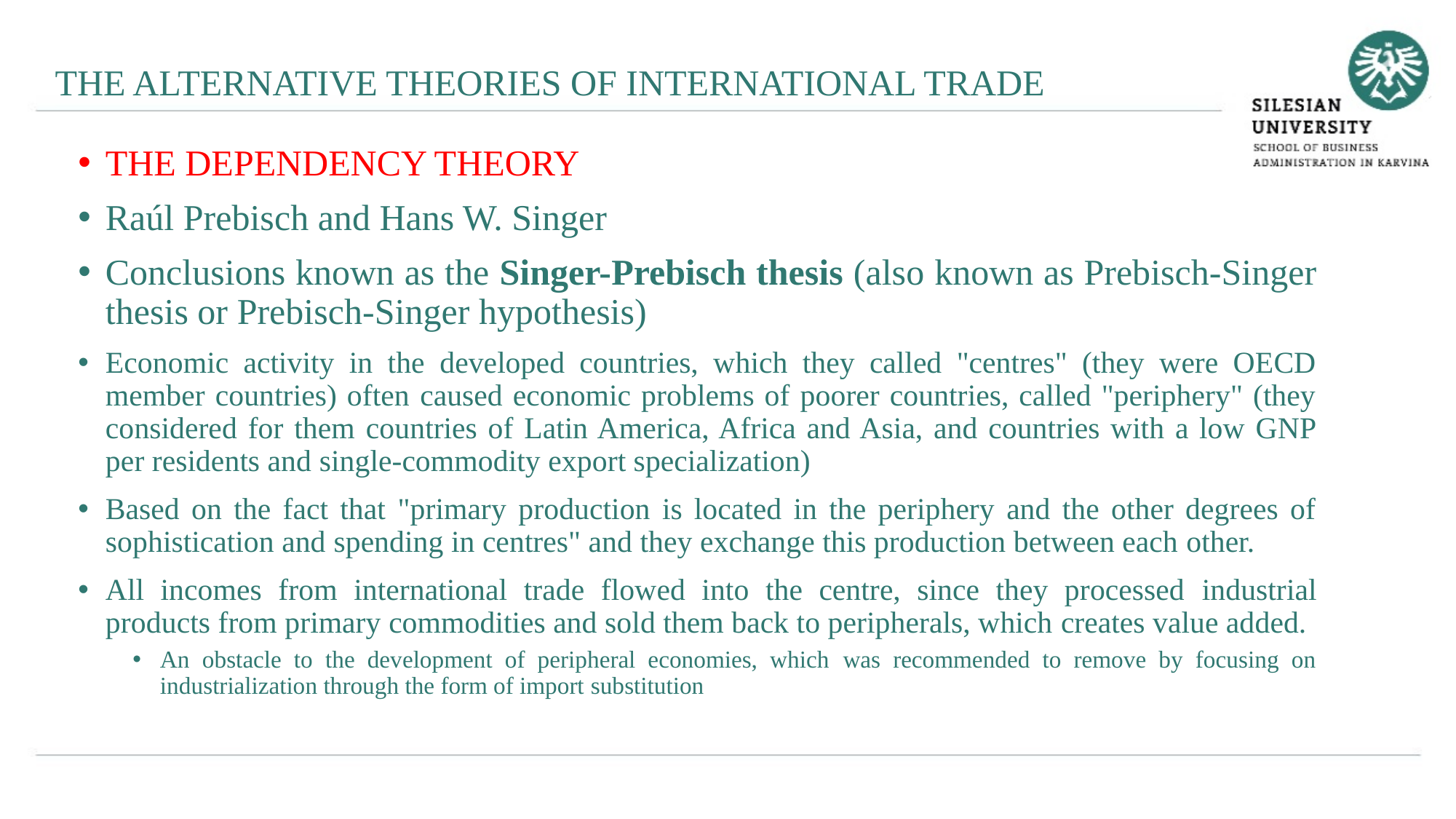

THE ALTERNATIVE THEORIES OF INTERNATIONAL TRADE
THE DEPENDENCY THEORY
Raúl Prebisch and Hans W. Singer
Conclusions known as the Singer-Prebisch thesis (also known as Prebisch-Singer thesis or Prebisch-Singer hypothesis)
Economic activity in the developed countries, which they called "centres" (they were OECD member countries) often caused economic problems of poorer countries, called "periphery" (they considered for them countries of Latin America, Africa and Asia, and countries with a low GNP per residents and single-commodity export specialization)
Based on the fact that "primary production is located in the periphery and the other degrees of sophistication and spending in centres" and they exchange this production between each other.
All incomes from international trade flowed into the centre, since they processed industrial products from primary commodities and sold them back to peripherals, which creates value added.
An obstacle to the development of peripheral economies, which was recommended to remove by focusing on industrialization through the form of import substitution